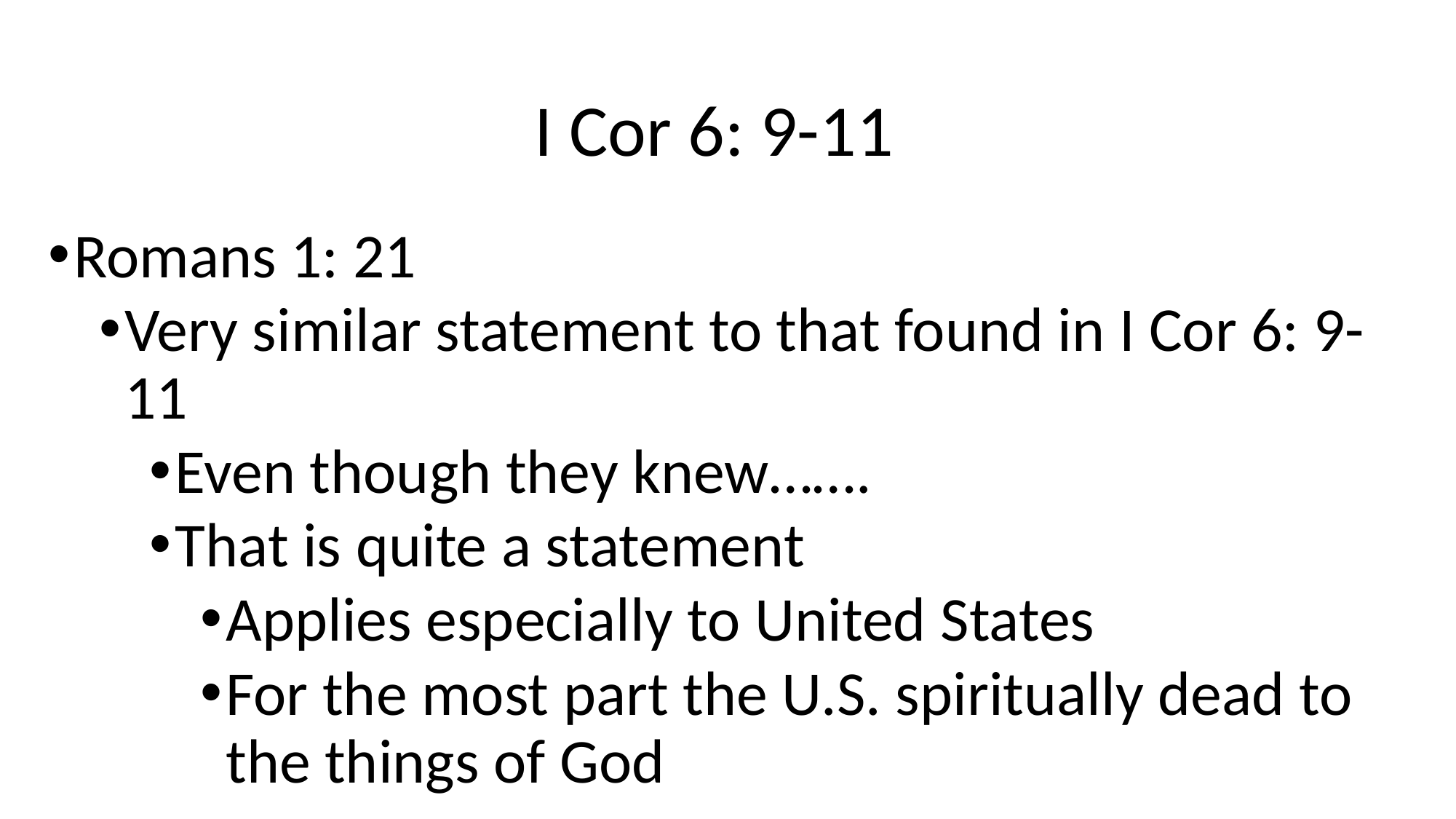

# I Cor 6: 9-11
Romans 1: 21
Very similar statement to that found in I Cor 6: 9-11
Even though they knew…….
That is quite a statement
Applies especially to United States
For the most part the U.S. spiritually dead to the things of God